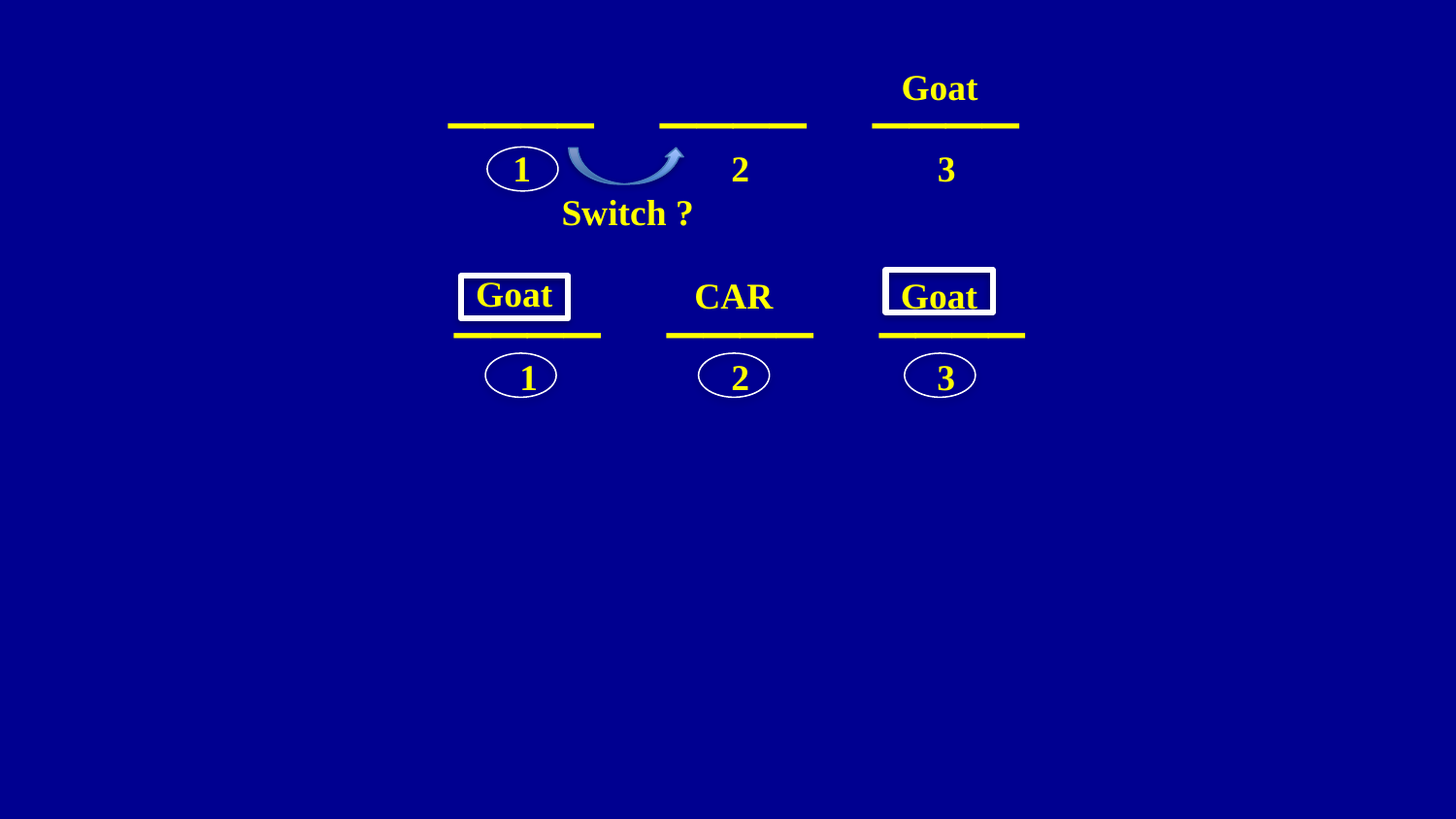

____
1
____
2
____
3
Goat

Switch ?
____
1
____
2
____
3
Goat
CAR
Goat